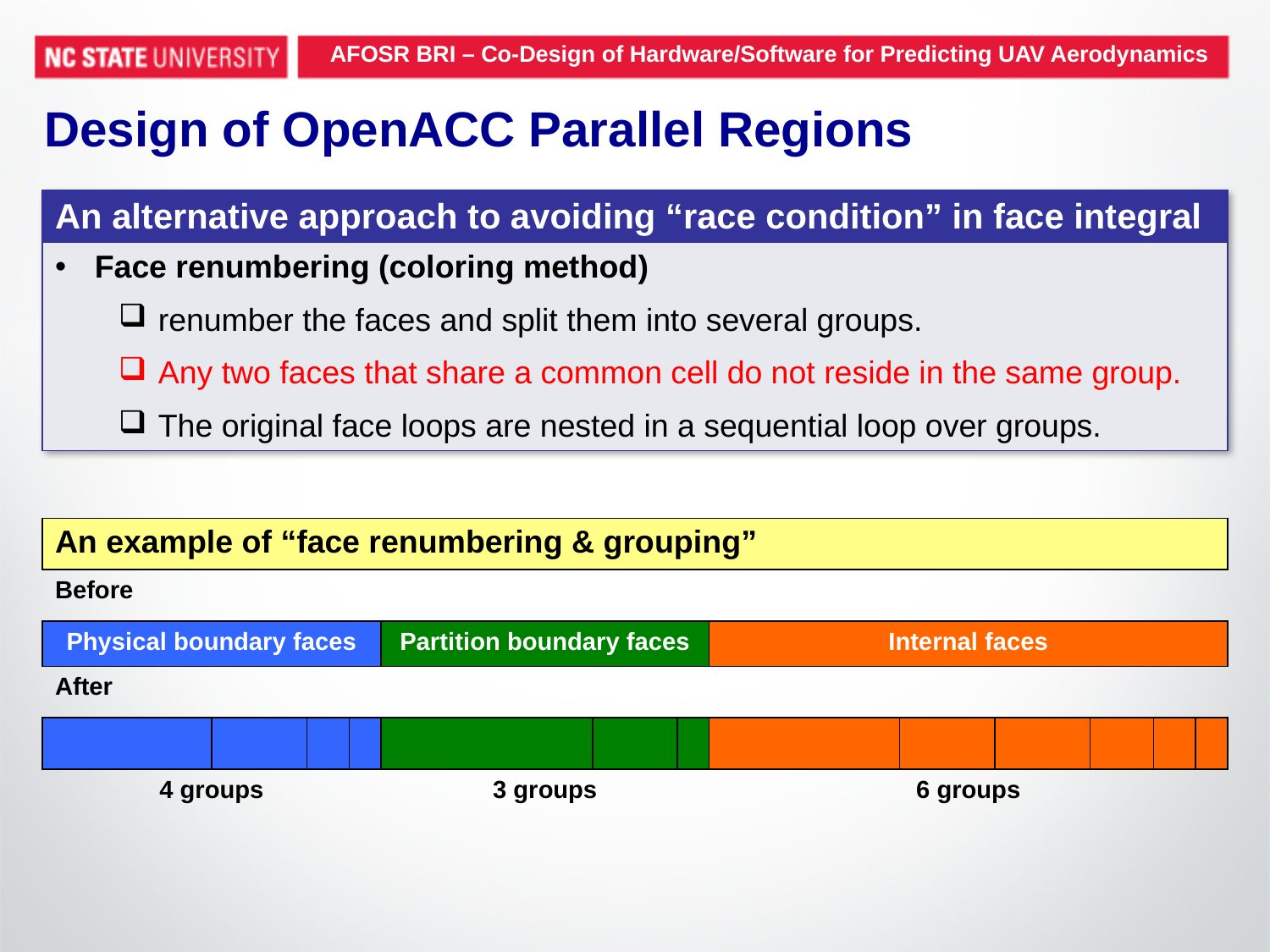

AFOSR BRI – Co-Design of Hardware/Software for Predicting UAV Aerodynamics
# Design of OpenACC Parallel Regions
| An alternative approach to avoiding “race condition” in face integral |
| --- |
| Face renumbering (coloring method) renumber the faces and split them into several groups. Any two faces that share a common cell do not reside in the same group. The original face loops are nested in a sequential loop over groups. |
| An example of “face renumbering & grouping” |  |  |  |  |  |  |  |  |  |  |  |  |
| --- | --- | --- | --- | --- | --- | --- | --- | --- | --- | --- | --- | --- |
| Before |  |  |  |  |  |  |  |  |  |  |  |  |
| Physical boundary faces |  |  |  | Partition boundary faces |  |  | Internal faces |  |  |  |  |  |
| After |  |  |  |  |  |  |  |  |  |  |  |  |
|  |  |  |  |  |  |  |  |  |  |  |  |  |
| 4 groups |  |  |  | 3 groups |  |  | 6 groups |  |  |  |  |  |